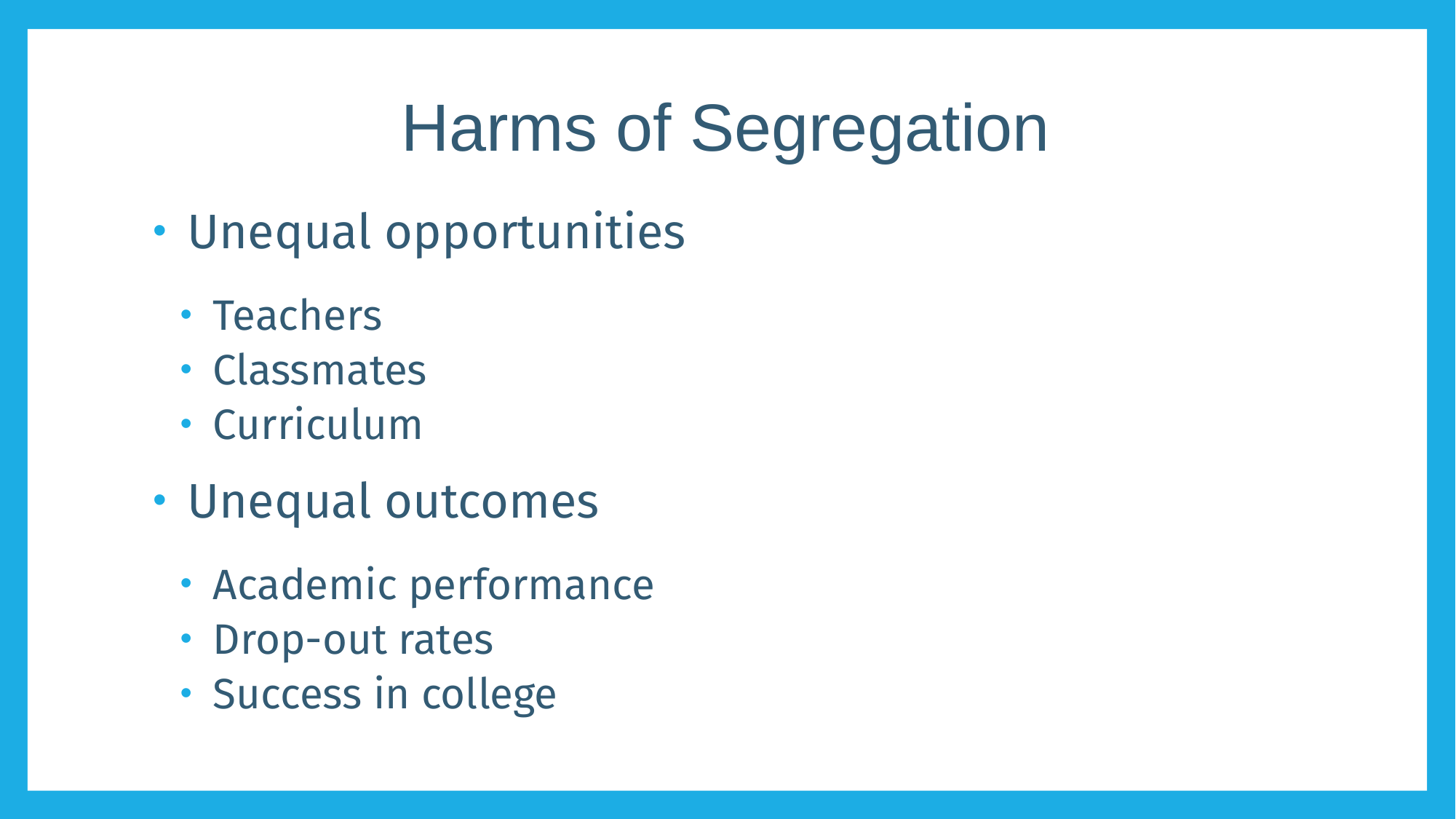

# Harms of Segregation
 Unequal opportunities

 Teachers
 Classmates
 Curriculum
 Unequal outcomes

 Academic performance
 Drop-out rates
 Success in college